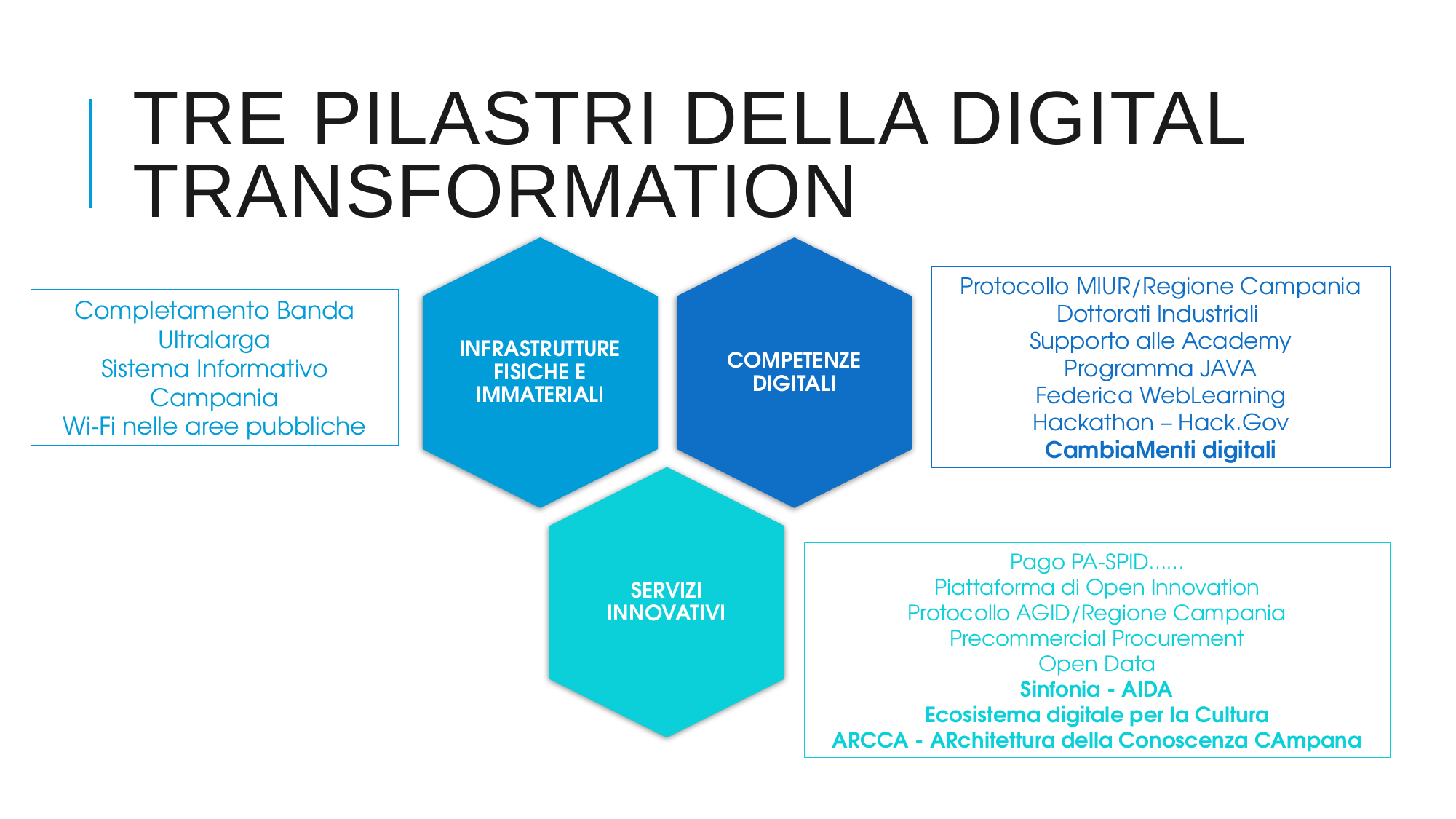

# TRE PILASTRI DELLA digital transformation
Competenze digitali
Infrastrutture fisiche e immateriali
Servizi innovativi

Protocollo MIUR/Regione Campania
Dottorati Industriali
Supporto alle Academy
Programma JAVA
Federica WebLearning
Hackathon – Hack.Gov
CambiaMenti digitali
Completamento Banda Ultralarga
Sistema Informativo Campania
Wi-Fi nelle aree pubbliche
Pago PA-SPID……
Piattaforma di Open Innovation
Protocollo AGID/Regione Campania
Precommercial Procurement
Open Data
Sinfonia - AIDA
Ecosistema digitale per la Cultura
ARCCA - ARchitettura della Conoscenza CAmpana